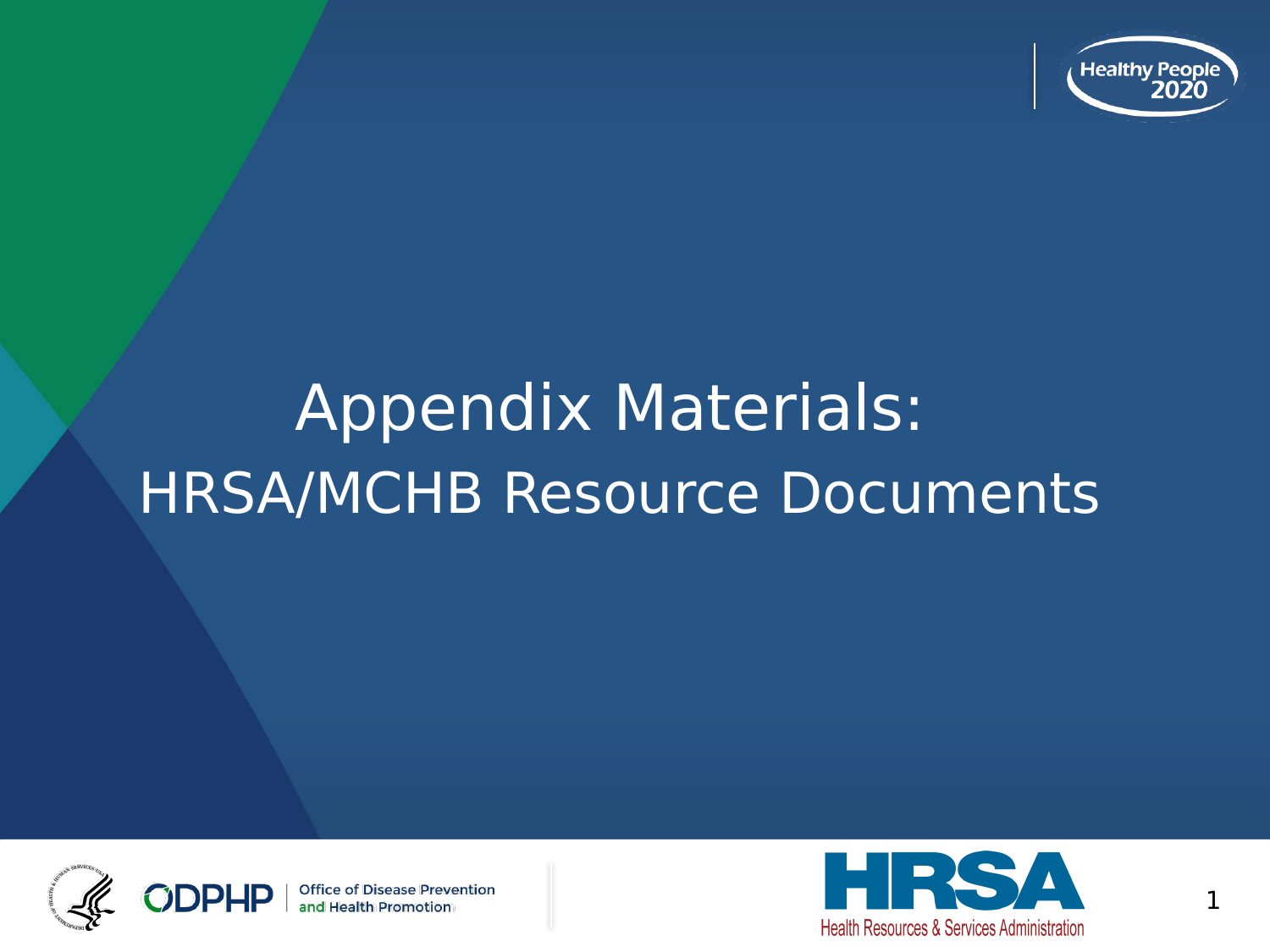

# Appendix Materials: HRSA/MCHB Resource Documents
1